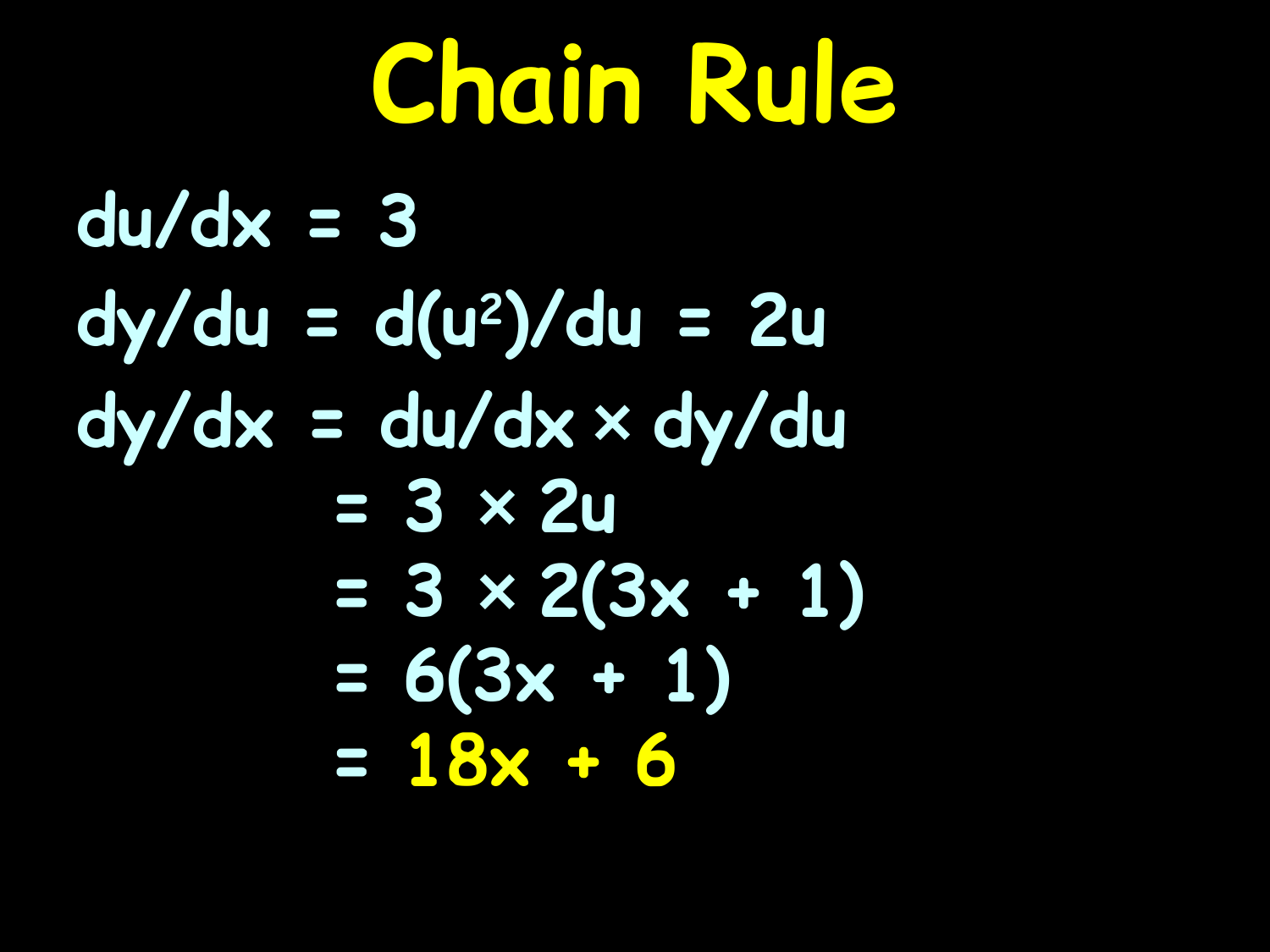

# Chain Rule
du/dx = 3
dy/du = d(u2)/du = 2u
dy/dx = du/dx × dy/du
		= 3 × 2u
		= 3 × 2(3x + 1)
		= 6(3x + 1)
		= 18x + 6